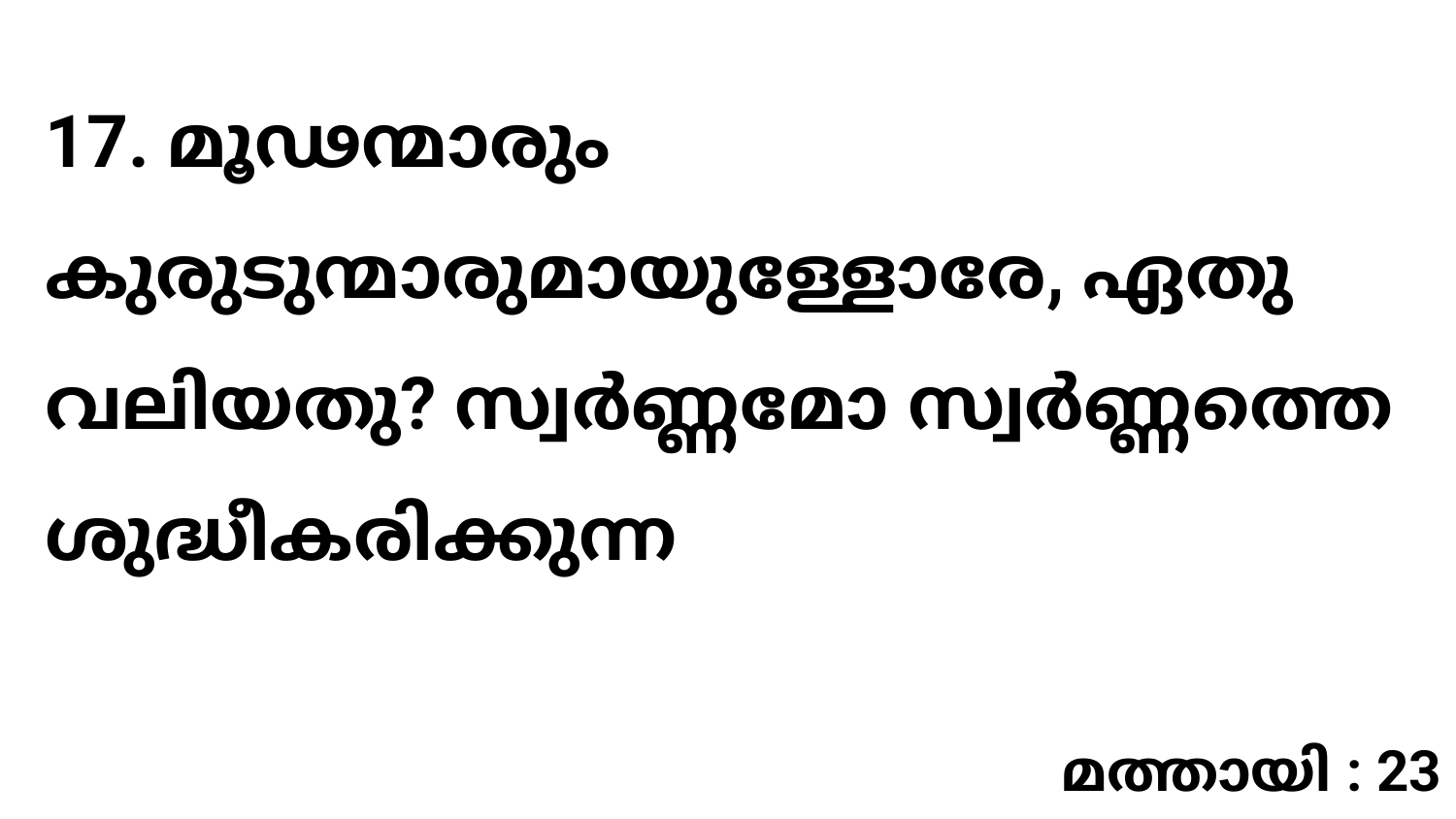

17. മൂഢന്മാരും കുരുടുന്മാരുമായുള്ളോരേ, ഏതു വലിയതു? സ്വർണ്ണമോ സ്വർണ്ണത്തെ ശുദ്ധീകരിക്കുന്ന
മത്തായി : 23